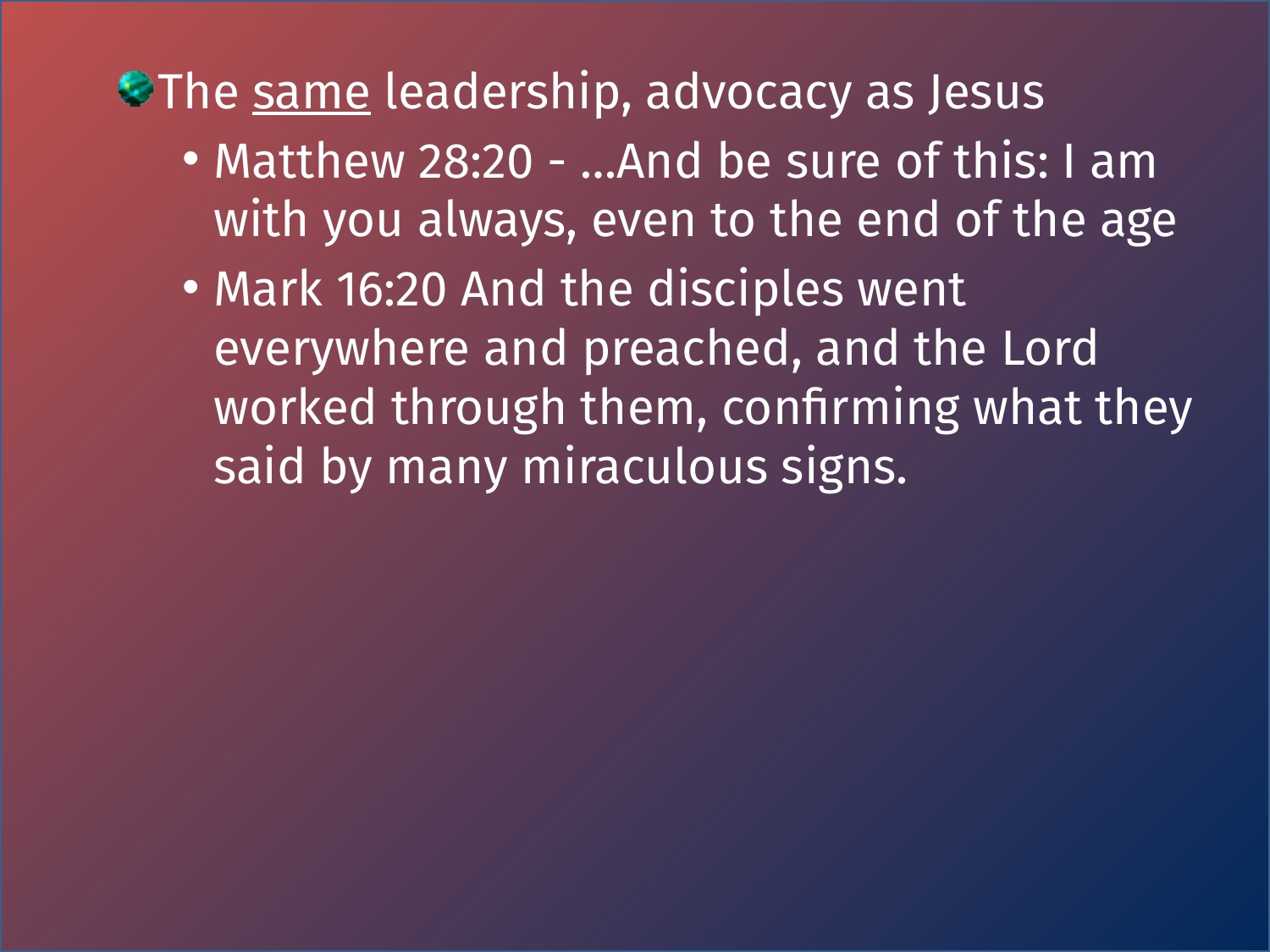

The same leadership, advocacy as Jesus
Matthew 28:20 - …And be sure of this: I am with you always, even to the end of the age
Mark 16:20 And the disciples went everywhere and preached, and the Lord worked through them, confirming what they said by many miraculous signs.